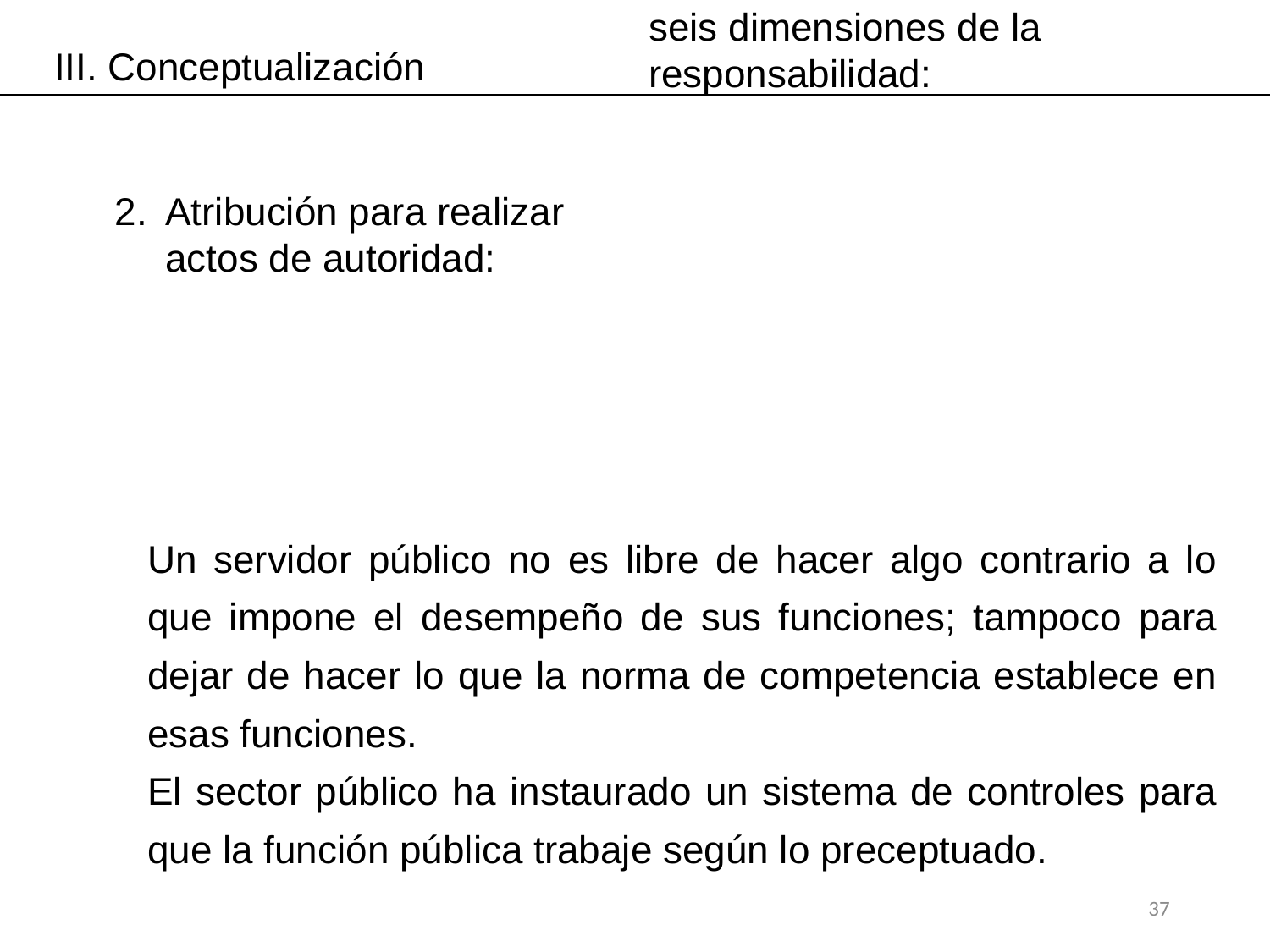

seis dimensiones de la responsabilidad:
III. Conceptualización
2.	Atribución para realizar actos de autoridad:
Un servidor público no es libre de hacer algo contrario a lo que impone el desempeño de sus funciones; tampoco para dejar de hacer lo que la norma de competencia establece en esas funciones.
El sector público ha instaurado un sistema de controles para que la función pública trabaje según lo preceptuado.
37